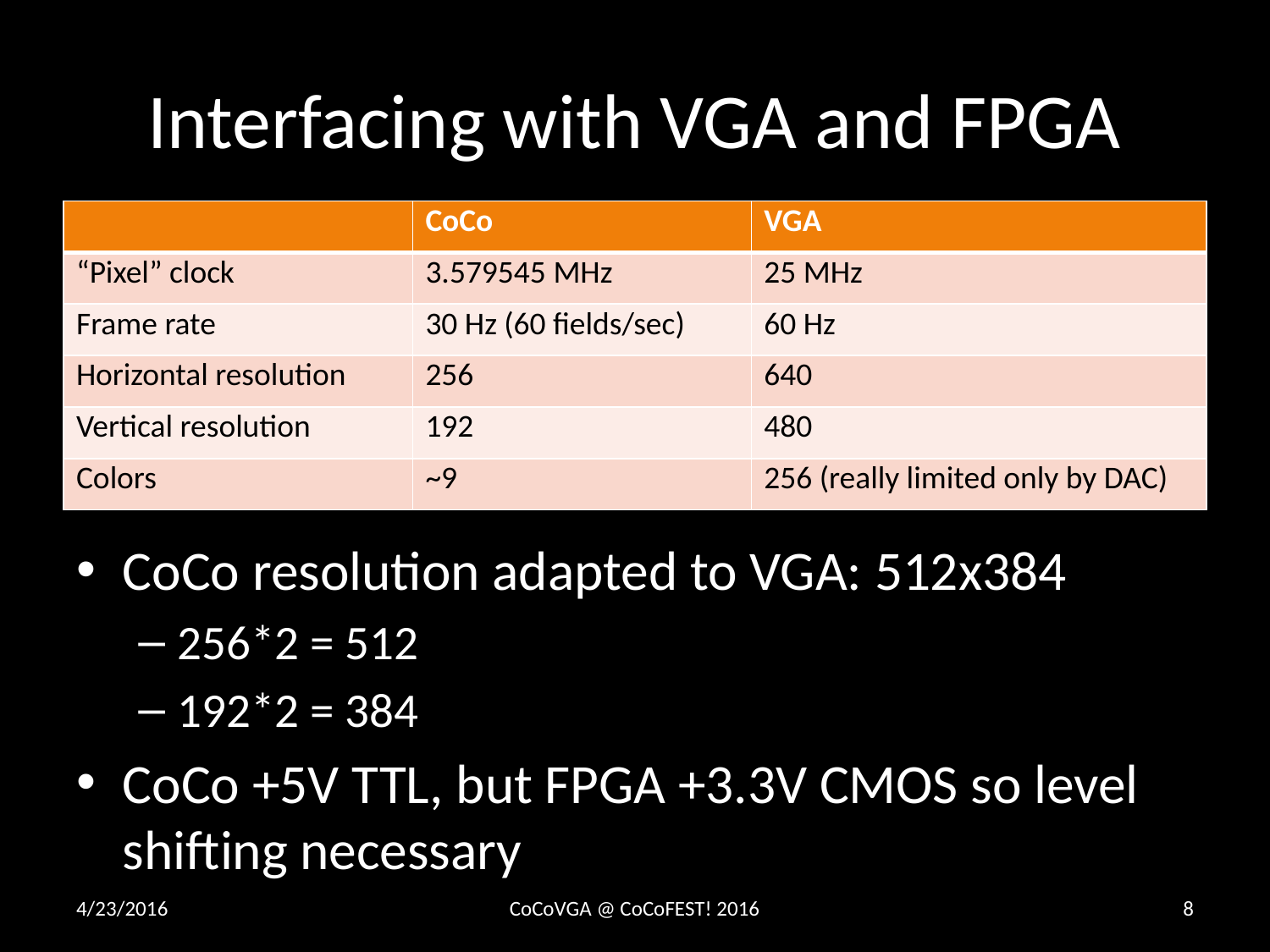

# Interfacing with VGA and FPGA
|  | CoCo | VGA |
| --- | --- | --- |
| “Pixel” clock | 3.579545 MHz | 25 MHz |
| Frame rate | 30 Hz (60 fields/sec) | 60 Hz |
| Horizontal resolution | 256 | 640 |
| Vertical resolution | 192 | 480 |
| Colors | ~9 | 256 (really limited only by DAC) |
`
CoCo resolution adapted to VGA: 512x384
256*2 = 512
192*2 = 384
CoCo +5V TTL, but FPGA +3.3V CMOS so level shifting necessary
4/23/2016
CoCoVGA @ CoCoFEST! 2016
8